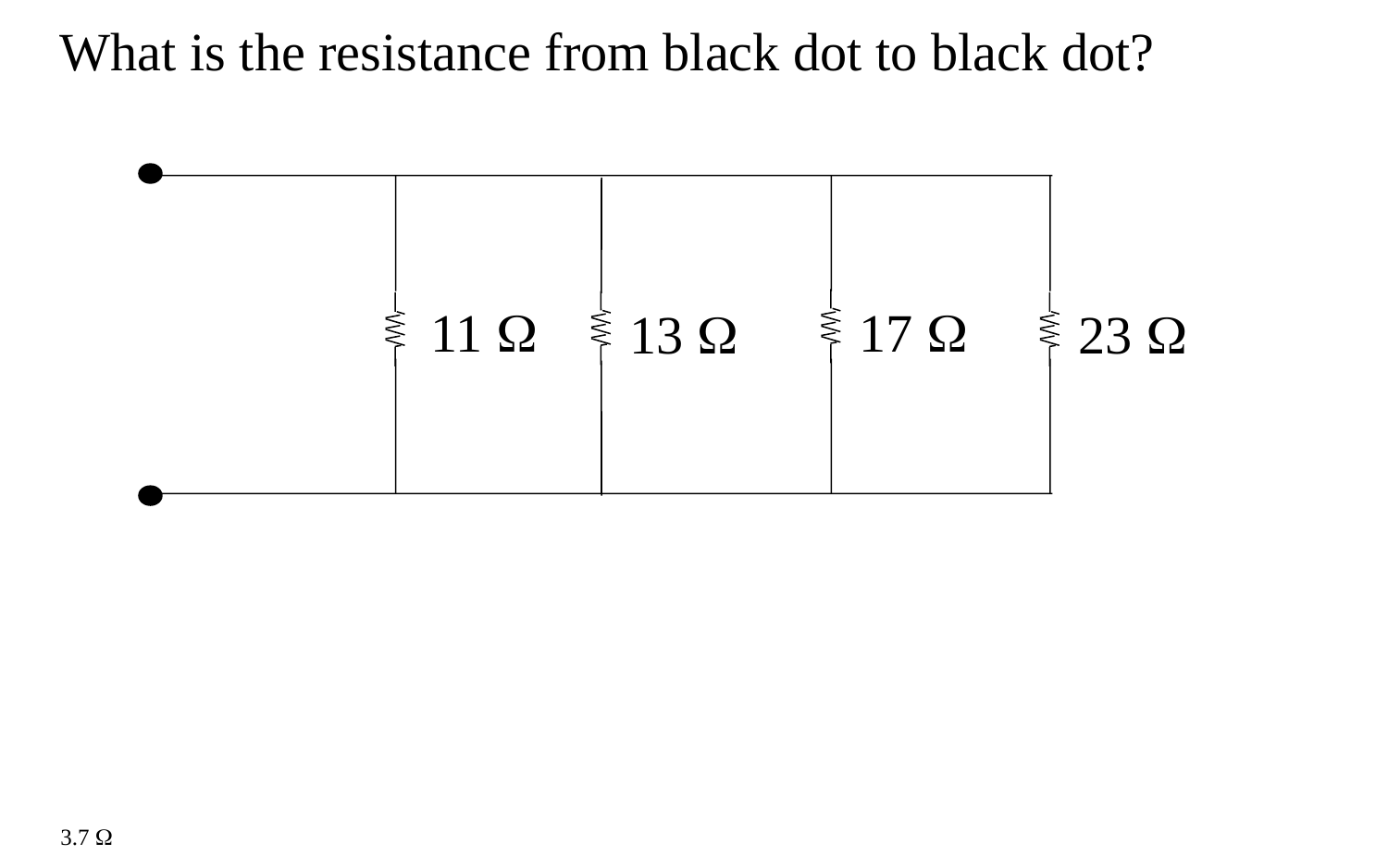

What is the resistance from black dot to black dot?

11 Ω
17 Ω

13 Ω
23 Ω

3.7 Ω